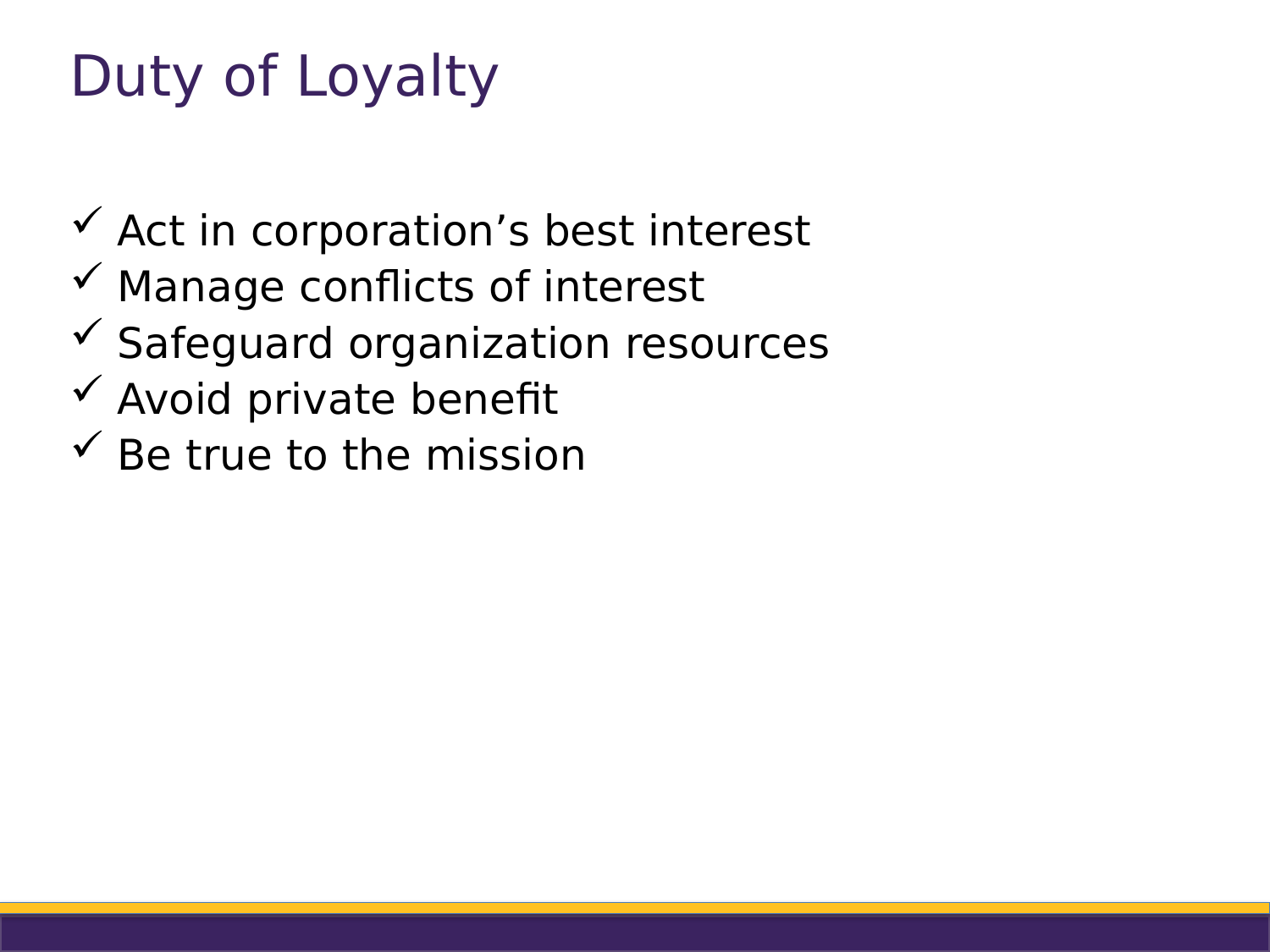

# Duty of Loyalty
Act in corporation’s best interest
Manage conflicts of interest
Safeguard organization resources
Avoid private benefit
Be true to the mission